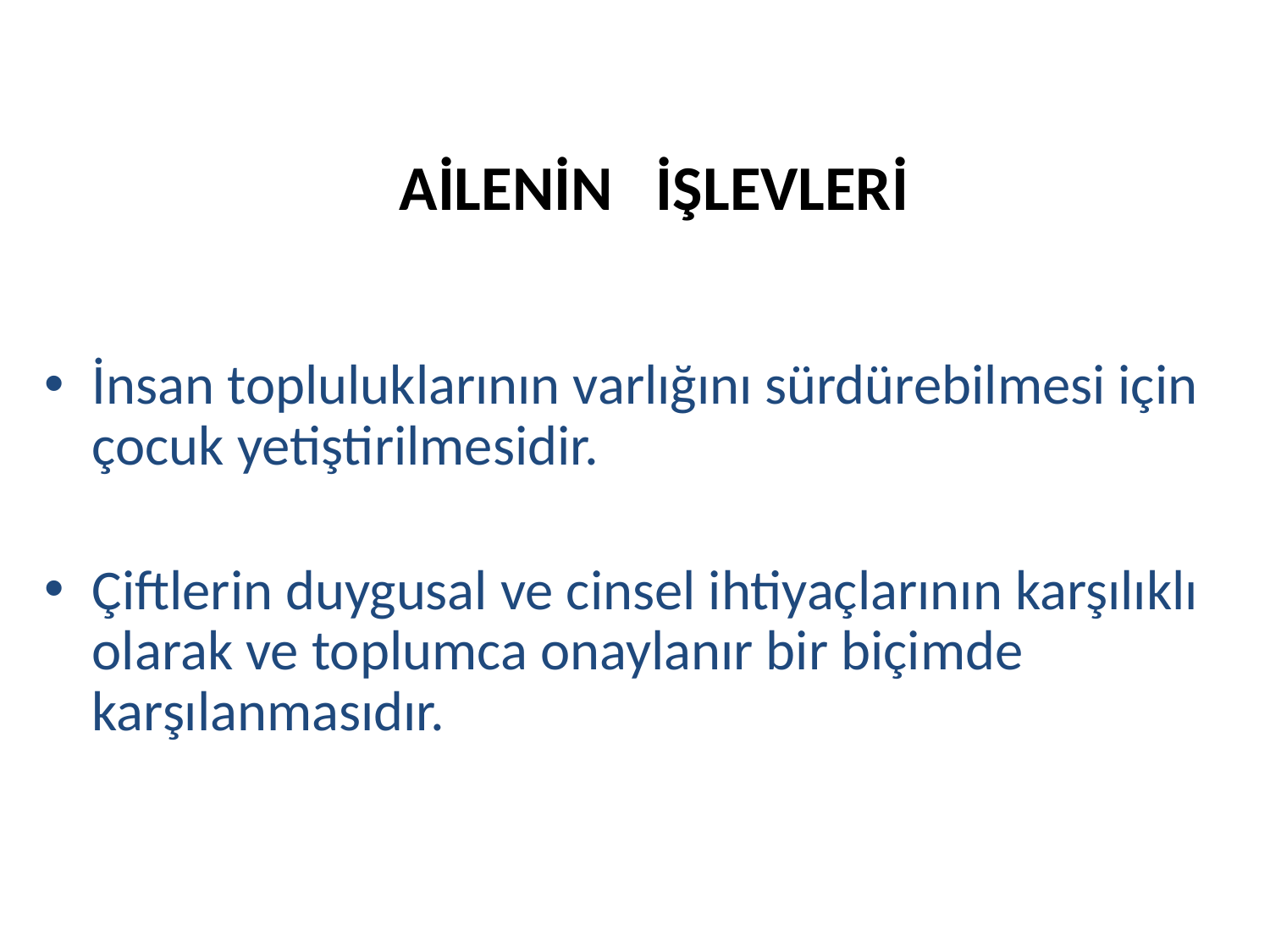

# AİLENİN   İŞLEVLERİ
İnsan topluluklarının varlığını sürdürebilmesi için çocuk yetiştirilmesidir.

Çiftlerin duygusal ve cinsel ihtiyaçlarının karşılıklı olarak ve toplumca onaylanır bir biçimde karşılanmasıdır.